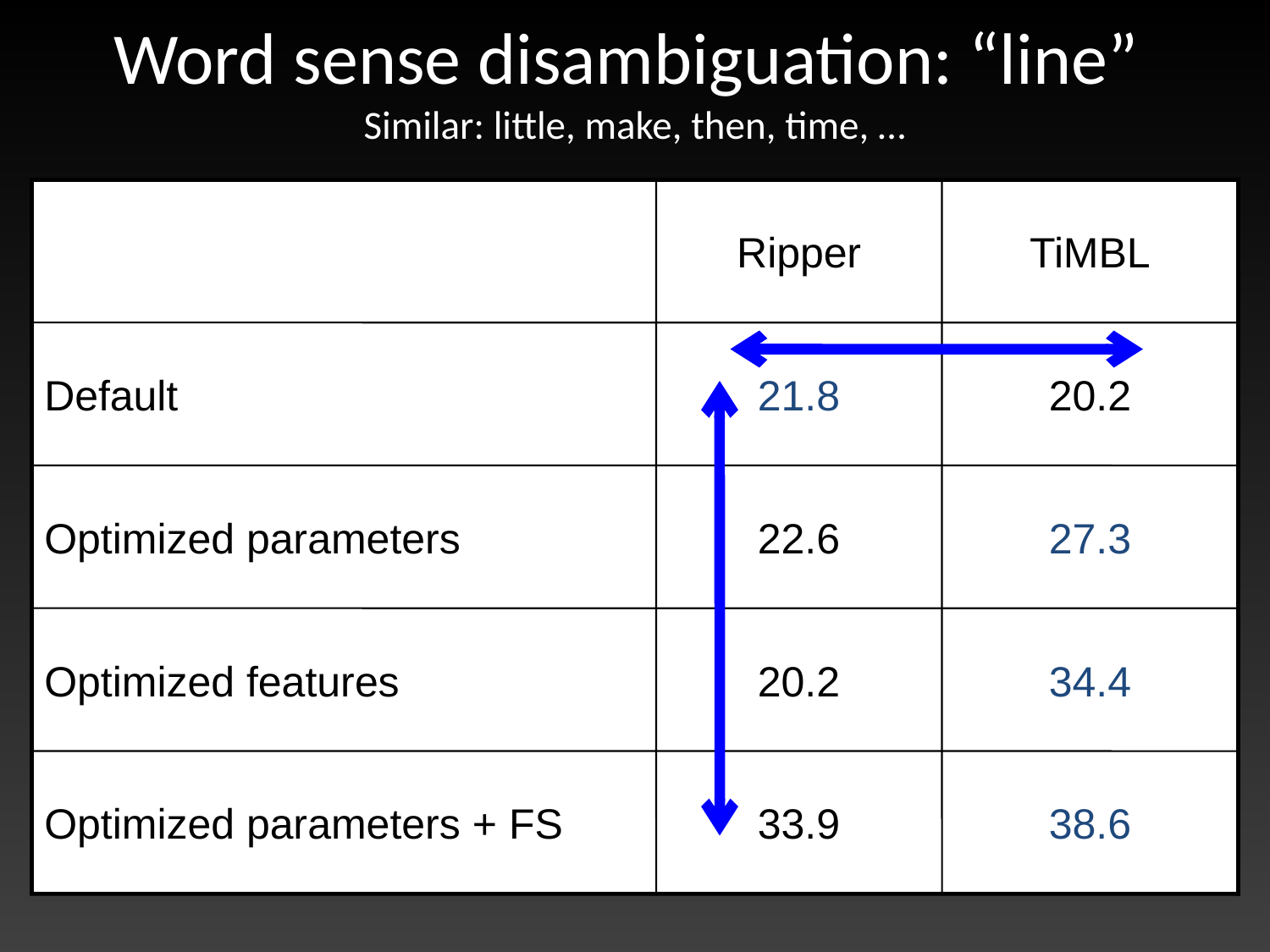

# Word sense disambiguation: “line” Similar: little, make, then, time, …

Ripper

TiMBL

Default

21.8
20.2

Optimized parameters

22.6
27.3
Optimized features

20.2
34.4
Optimized parameters + FS

33.9
38.6